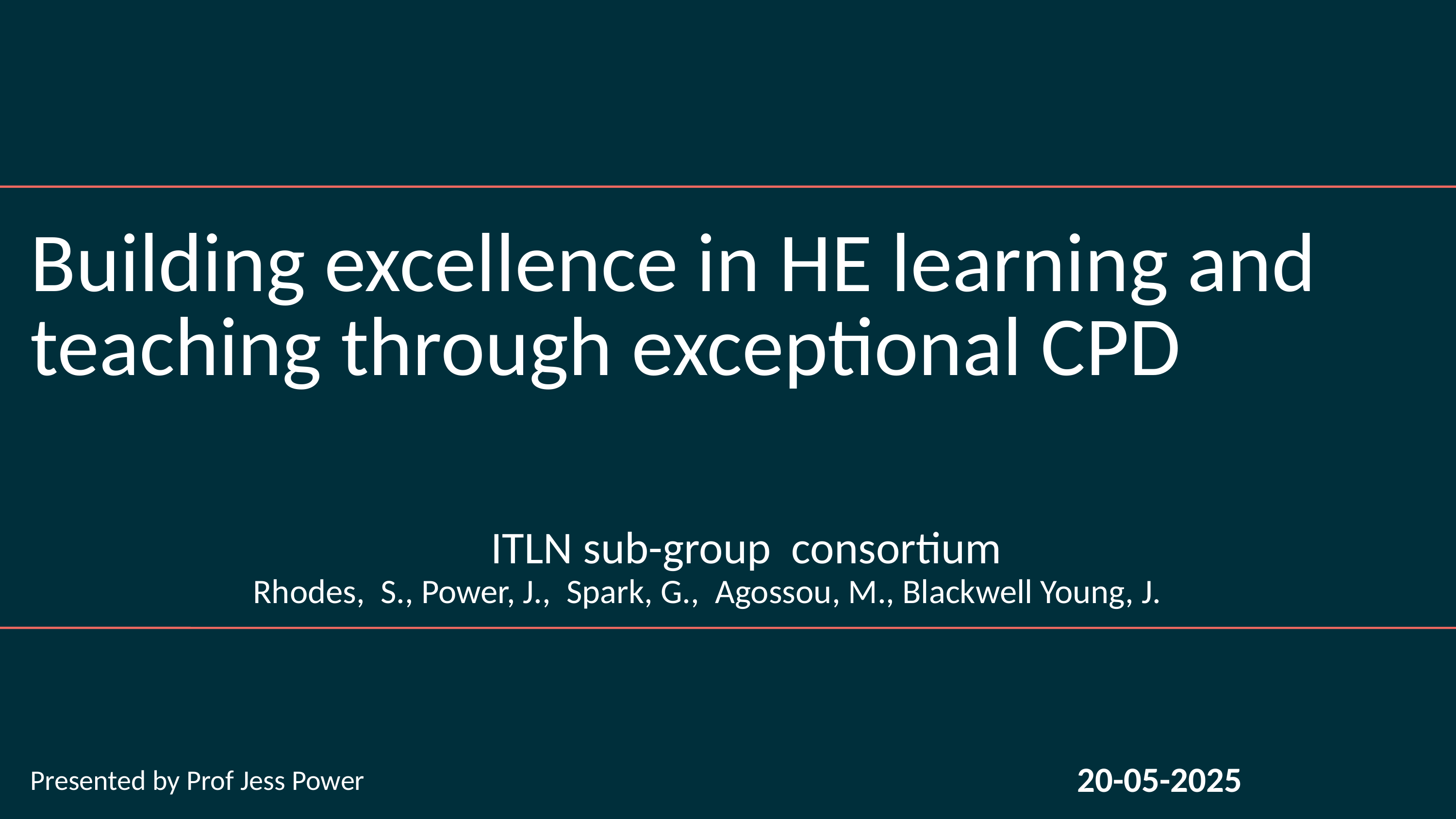

Building excellence in HE learning and teaching through exceptional CPD
ITLN sub-group  consortium
Rhodes,  S., Power, J.,  Spark, G.,  Agossou, M., Blackwell Young, J.

Presented by Prof Jess Power
20-05-2025